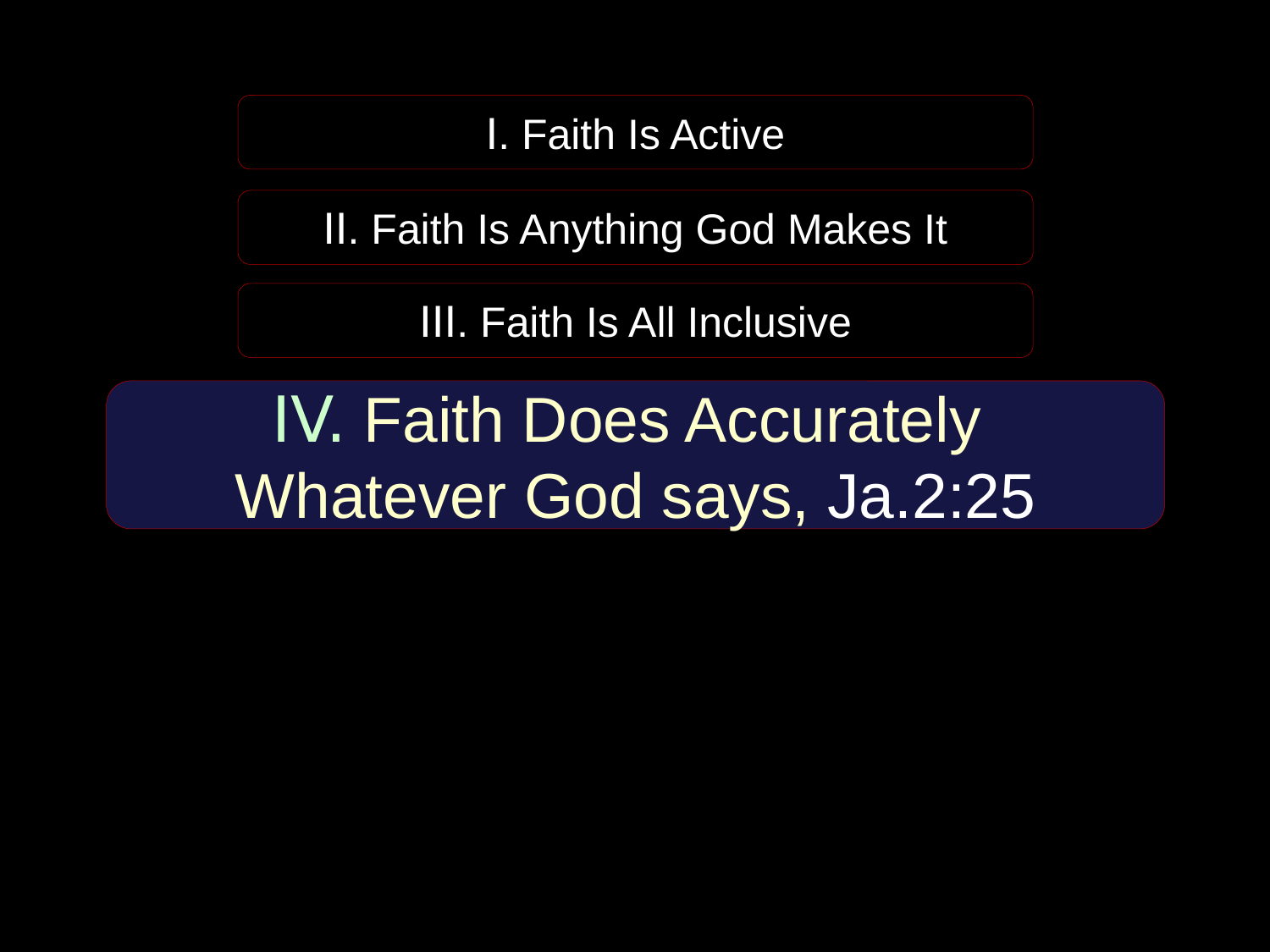

I. Faith Is Active
II. Faith Is Anything God Makes It
III. Faith Is All Inclusive
IV. Faith Does Accurately
Whatever God says, Ja.2:25